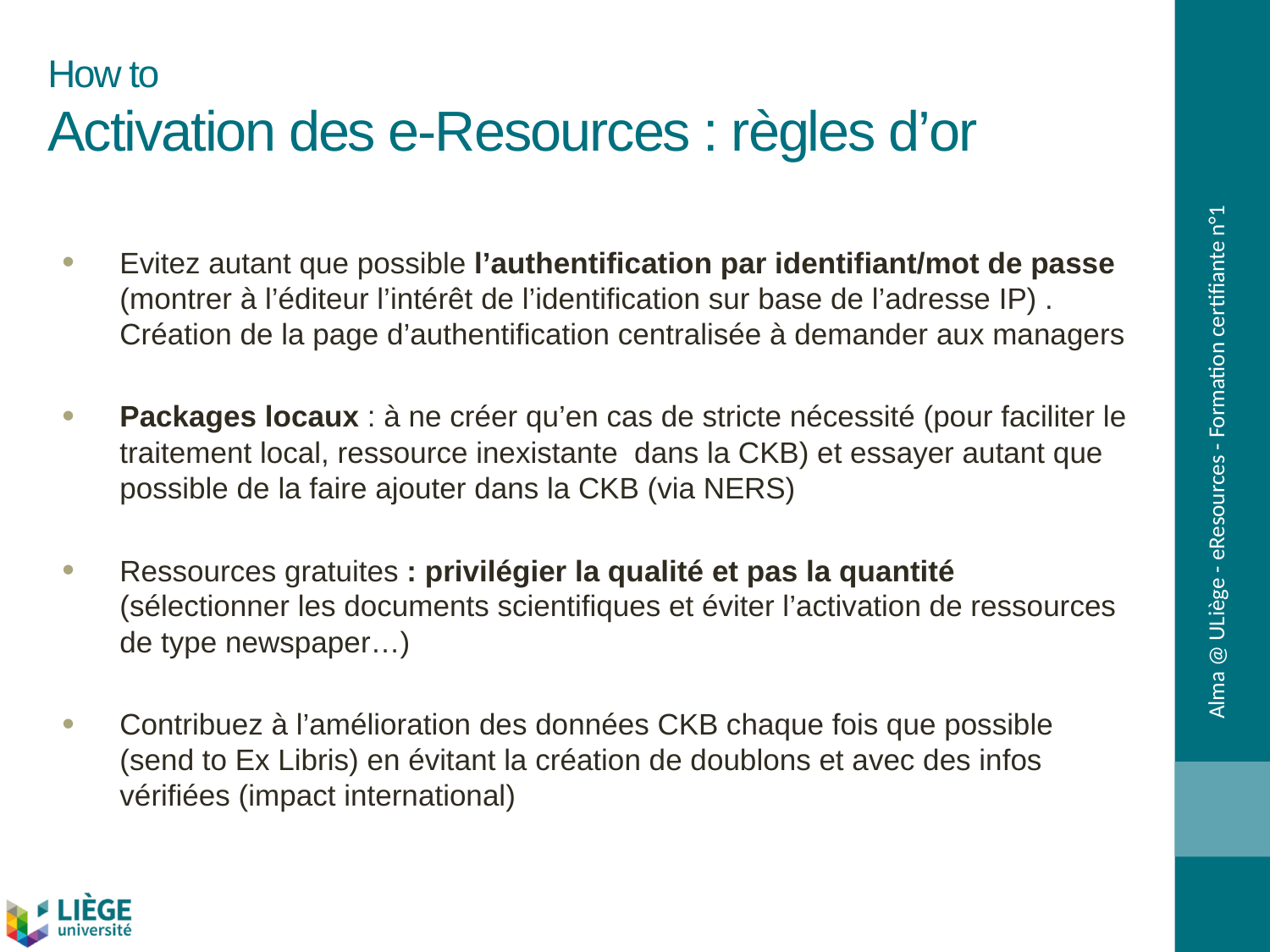

# How to Activation des e-Resources : règles d’or

Evitez autant que possible l’authentification par identifiant/mot de passe (montrer à l’éditeur l’intérêt de l’identification sur base de l’adresse IP) . Création de la page d’authentification centralisée à demander aux managers

Packages locaux : à ne créer qu’en cas de stricte nécessité (pour faciliter le traitement local, ressource inexistante  dans la CKB) et essayer autant que possible de la faire ajouter dans la CKB (via NERS)

Ressources gratuites : privilégier la qualité et pas la quantité (sélectionner les documents scientifiques et éviter l’activation de ressources de type newspaper…)

Contribuez à l’amélioration des données CKB chaque fois que possible (send to Ex Libris) en évitant la création de doublons et avec des infos vérifiées (impact international)

Alma @ ULiège - eResources - Formation certifiante n°1